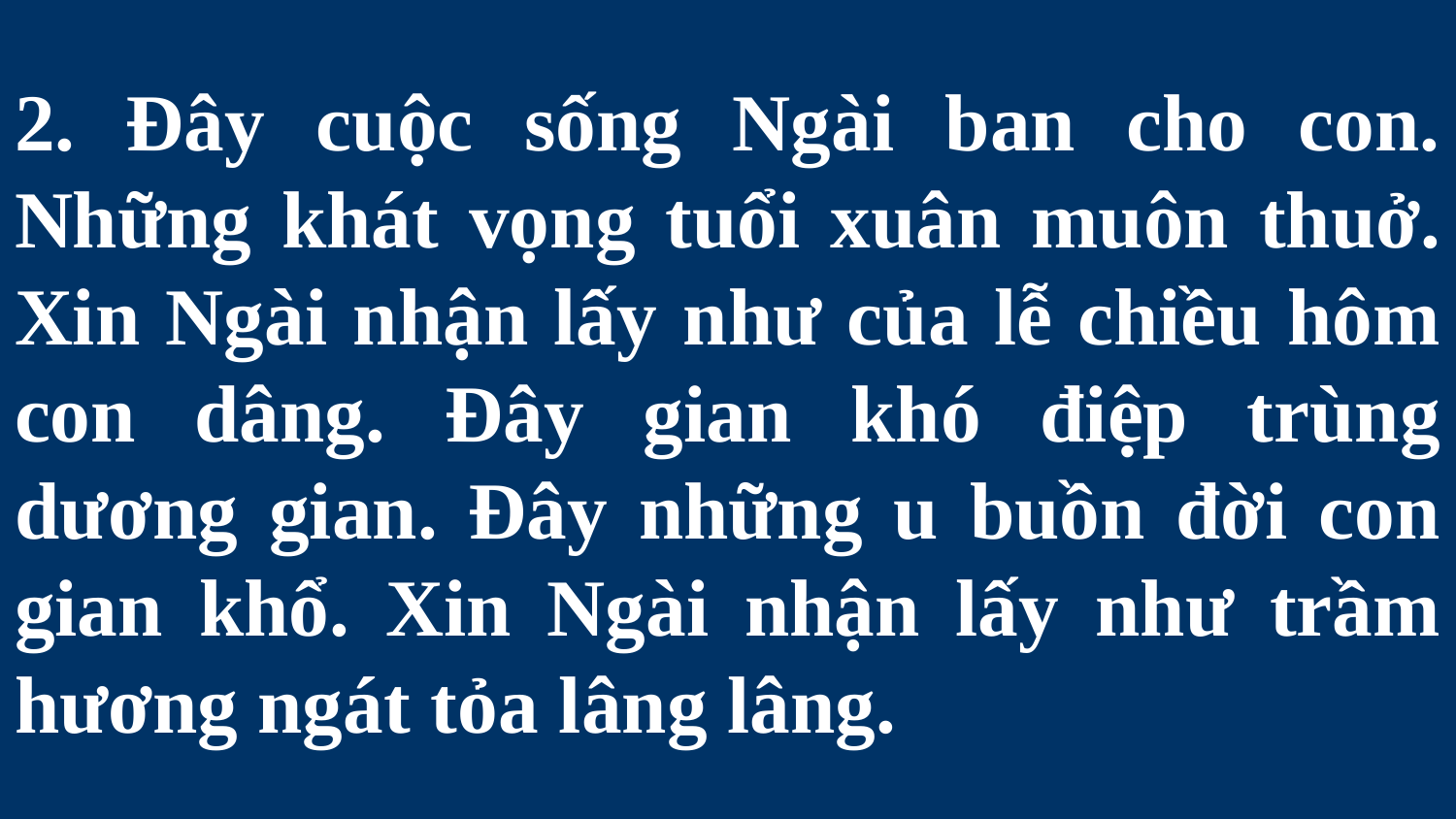

# 2. Đây cuộc sống Ngài ban cho con. Những khát vọng tuổi xuân muôn thuở. Xin Ngài nhận lấy như của lễ chiều hôm con dâng. Đây gian khó điệp trùng dương gian. Đây những u buồn đời con gian khổ. Xin Ngài nhận lấy như trầm hương ngát tỏa lâng lâng.